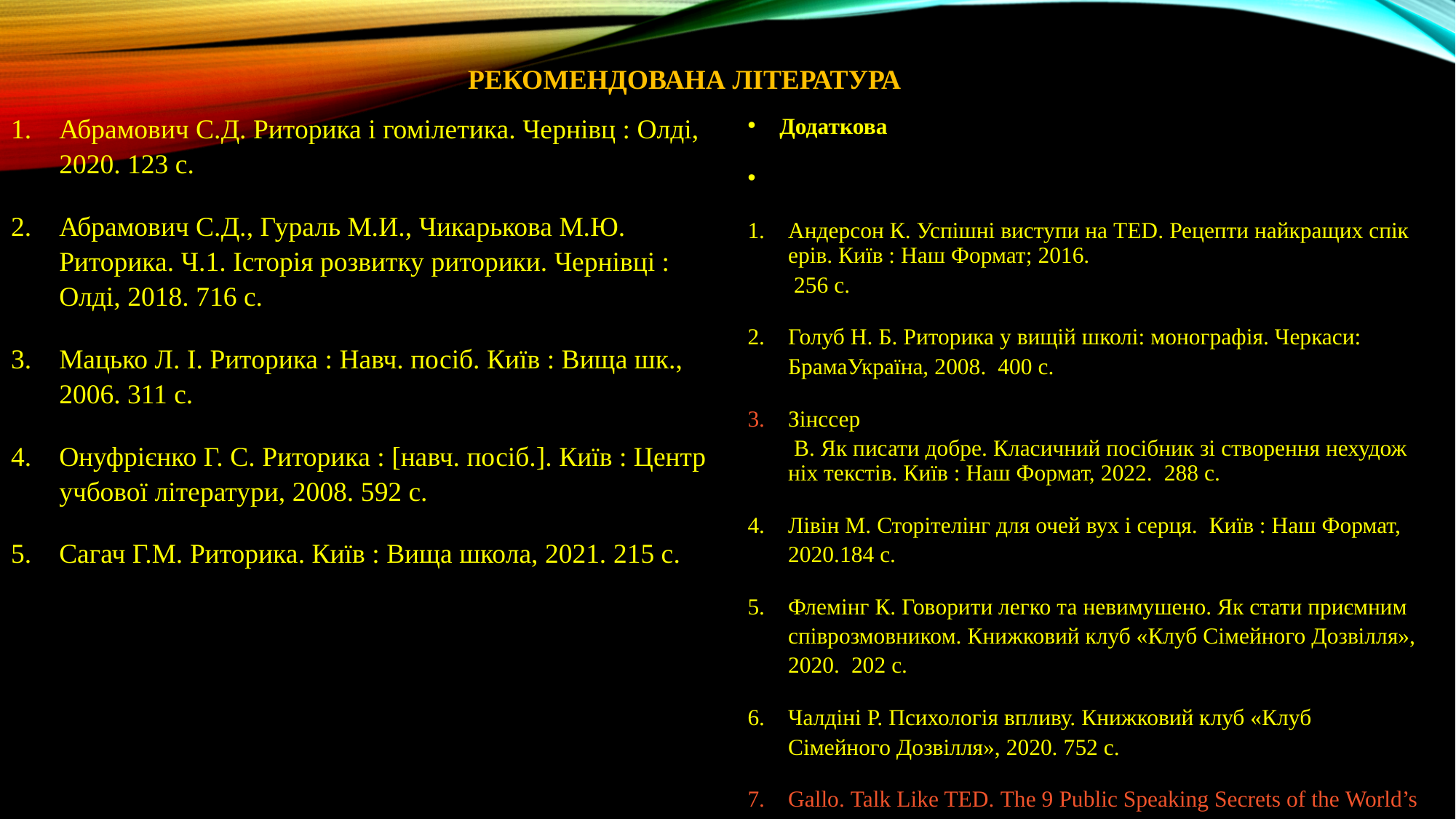

# Рекомендована література
Додаткова

Андерсон К. Успішні виступи на TED. Рецепти найкращих спікерів. Київ : Наш Формат; 2016. 256 с.
Голуб Н. Б. Риторика у вищій школі: монографія. Черкаси: БрамаУкраїна, 2008.  400 c.
Зінссер В. Як писати добре. Класичний посібник зі створення нехудожніх текстів. Київ : Наш Формат, 2022.  288 с.
Лівін М. Сторітелінг для очей вух і серця.  Київ : Наш Формат, 2020.184 с.
Флемінг К. Говорити легко та невимушено. Як стати приємним співрозмовником. Книжковий клуб «Клуб Сімейного Дозвілля», 2020.  202 с.
Чалдіні Р. Психологія впливу. Книжковий клуб «Клуб Сімейного Дозвілля», 2020. 752 с.
Gallo. Talk Like TED. The 9 Public Speaking Secrets of the World’s Top Minds. Pan MacMillan 288 p.

Абрамович С.Д. Риторика і гомілетика. Чернівц : Олді, 2020. 123 с.
Абрамович С.Д., Гураль М.И., Чикарькова М.Ю. Риторика. Ч.1. Історія розвитку риторики. Чернівці : Олді, 2018. 716 с.
Мацько Л. І. Риторика : Навч. посіб. Київ : Вища шк., 2006. 311 с.
Онуфрієнко Г. С. Риторика : [навч. посіб.]. Київ : Центр учбової літератури, 2008. 592 с.
Сагач Г.М. Риторика. Київ : Вища школа, 2021. 215 с.